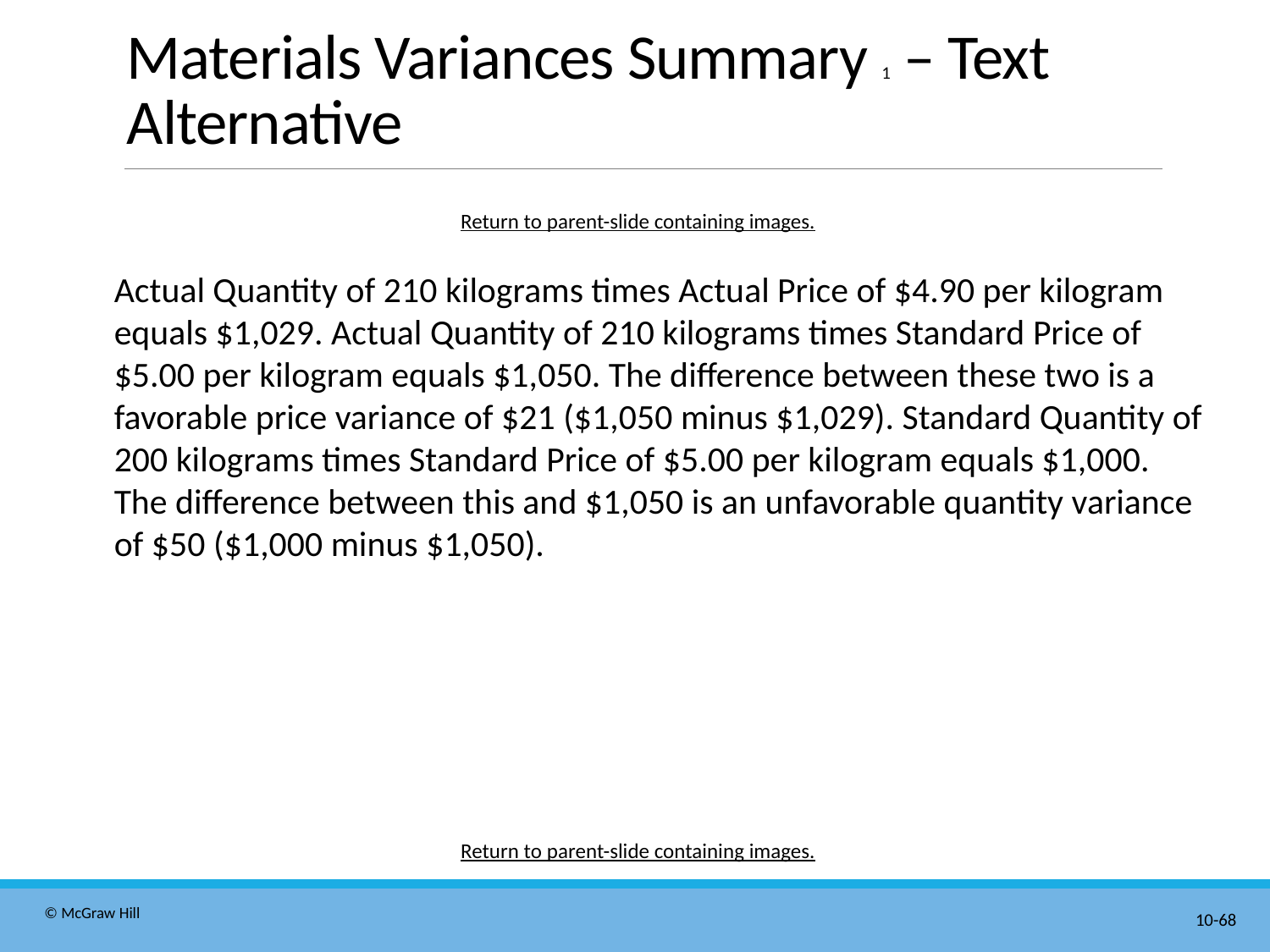

# Materials Variances Summary 1 – Text Alternative
Return to parent-slide containing images.
Actual Quantity of 210 kilograms times Actual Price of $4.90 per kilogram equals $1,029. Actual Quantity of 210 kilograms times Standard Price of $5.00 per kilogram equals $1,050. The difference between these two is a favorable price variance of $21 ($1,050 minus $1,029). Standard Quantity of 200 kilograms times Standard Price of $5.00 per kilogram equals $1,000. The difference between this and $1,050 is an unfavorable quantity variance of $50 ($1,000 minus $1,050).
Return to parent-slide containing images.